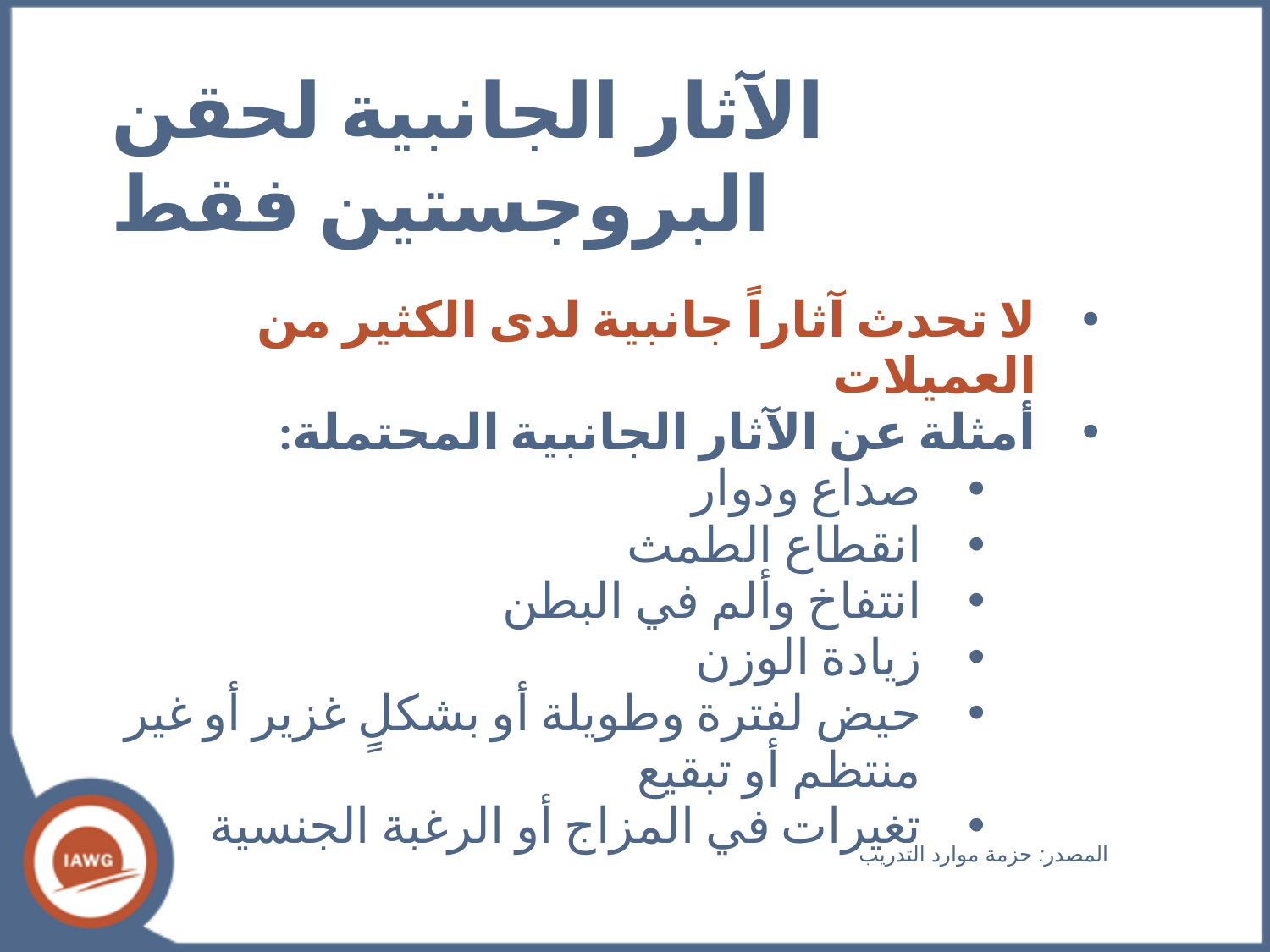

# الآثار الجانبية لحقن البروجستين فقط
لا تحدث آثاراً جانبية لدى الكثير من العميلات
أمثلة عن الآثار الجانبية المحتملة:
صداع ودوار
انقطاع الطمث
انتفاخ وألم في البطن
زيادة الوزن
حيض لفترة وطويلة أو بشكلٍ غزير أو غير منتظم أو تبقيع
تغيرات في المزاج أو الرغبة الجنسية

المصدر: حزمة موارد التدريب